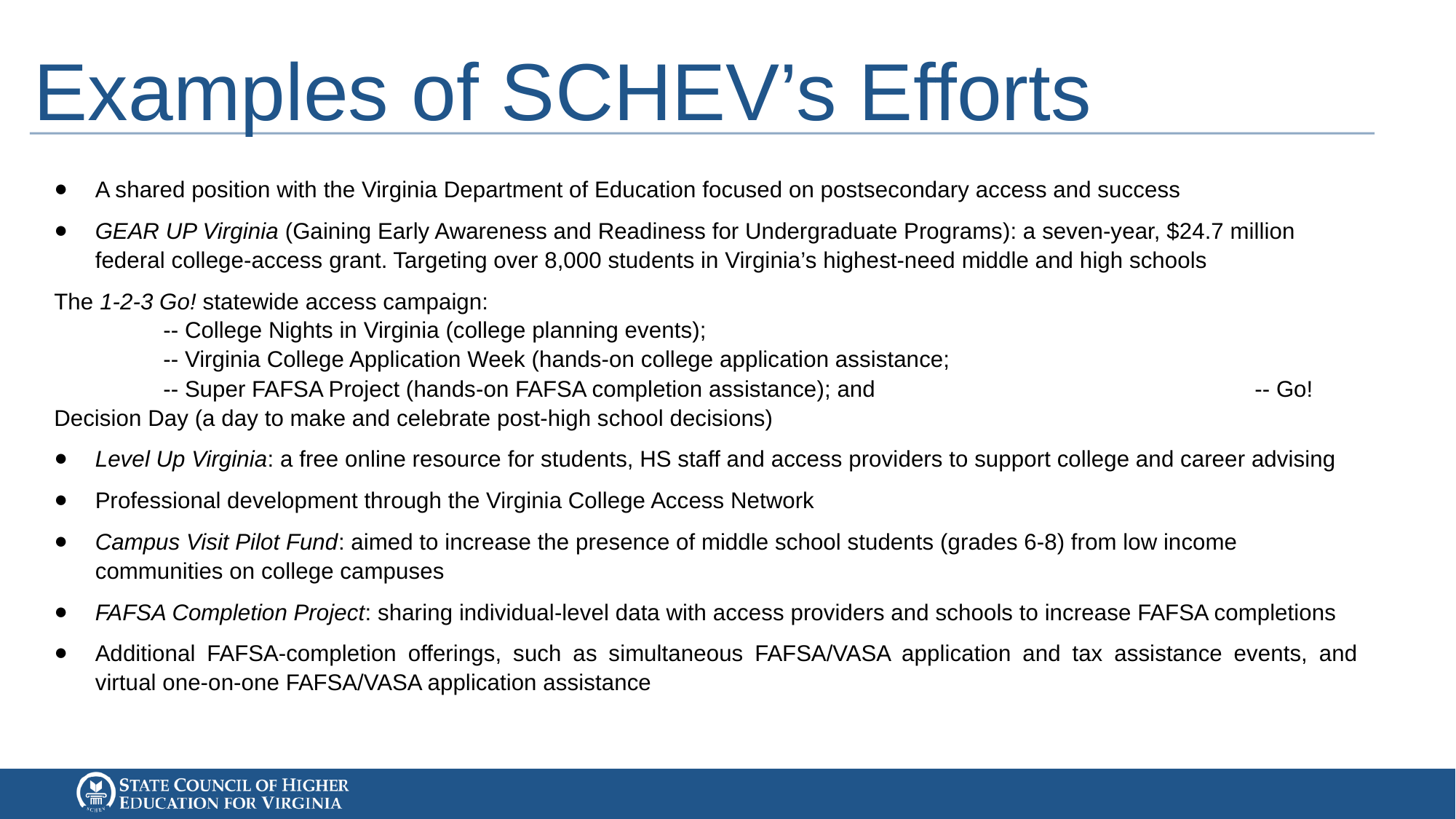

# Examples of SCHEV’s Efforts
A shared position with the Virginia Department of Education focused on postsecondary access and success
GEAR UP Virginia (Gaining Early Awareness and Readiness for Undergraduate Programs): a seven-year, $24.7 million federal college-access grant. Targeting over 8,000 students in Virginia’s highest-need middle and high schools
The 1-2-3 Go! statewide access campaign:                                                                                                                                                   	-- College Nights in Virginia (college planning events);                                                                                            	-- Virginia College Application Week (hands-on college application assistance;                                                     	-- Super FAFSA Project (hands-on FAFSA completion assistance); and                                                         	-- Go! Decision Day (a day to make and celebrate post-high school decisions)
Level Up Virginia: a free online resource for students, HS staff and access providers to support college and career advising
Professional development through the Virginia College Access Network
Campus Visit Pilot Fund: aimed to increase the presence of middle school students (grades 6-8) from low income communities on college campuses
FAFSA Completion Project: sharing individual-level data with access providers and schools to increase FAFSA completions
Additional FAFSA-completion offerings, such as simultaneous FAFSA/VASA application and tax assistance events, and virtual one-on-one FAFSA/VASA application assistance